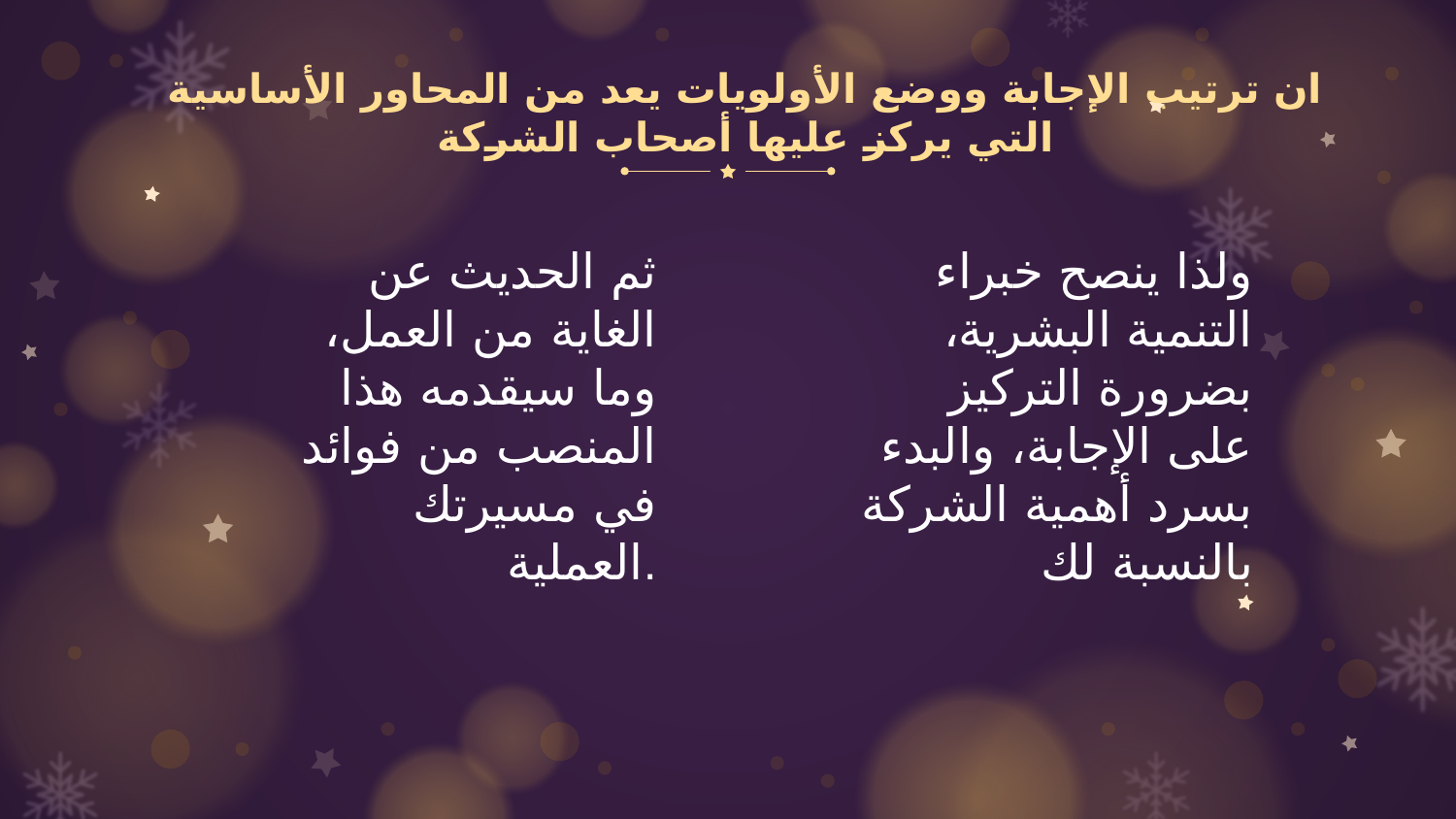

# ان ترتيب الإجابة ووضع الأولويات يعد من المحاور الأساسية التي يركز عليها أصحاب الشركة
ثم الحديث عن الغاية من العمل، وما سيقدمه هذا المنصب من فوائد في مسيرتك العملية.

ولذا ينصح خبراء التنمية البشرية، بضرورة التركيز على الإجابة، والبدء بسرد أهمية الشركة بالنسبة لك